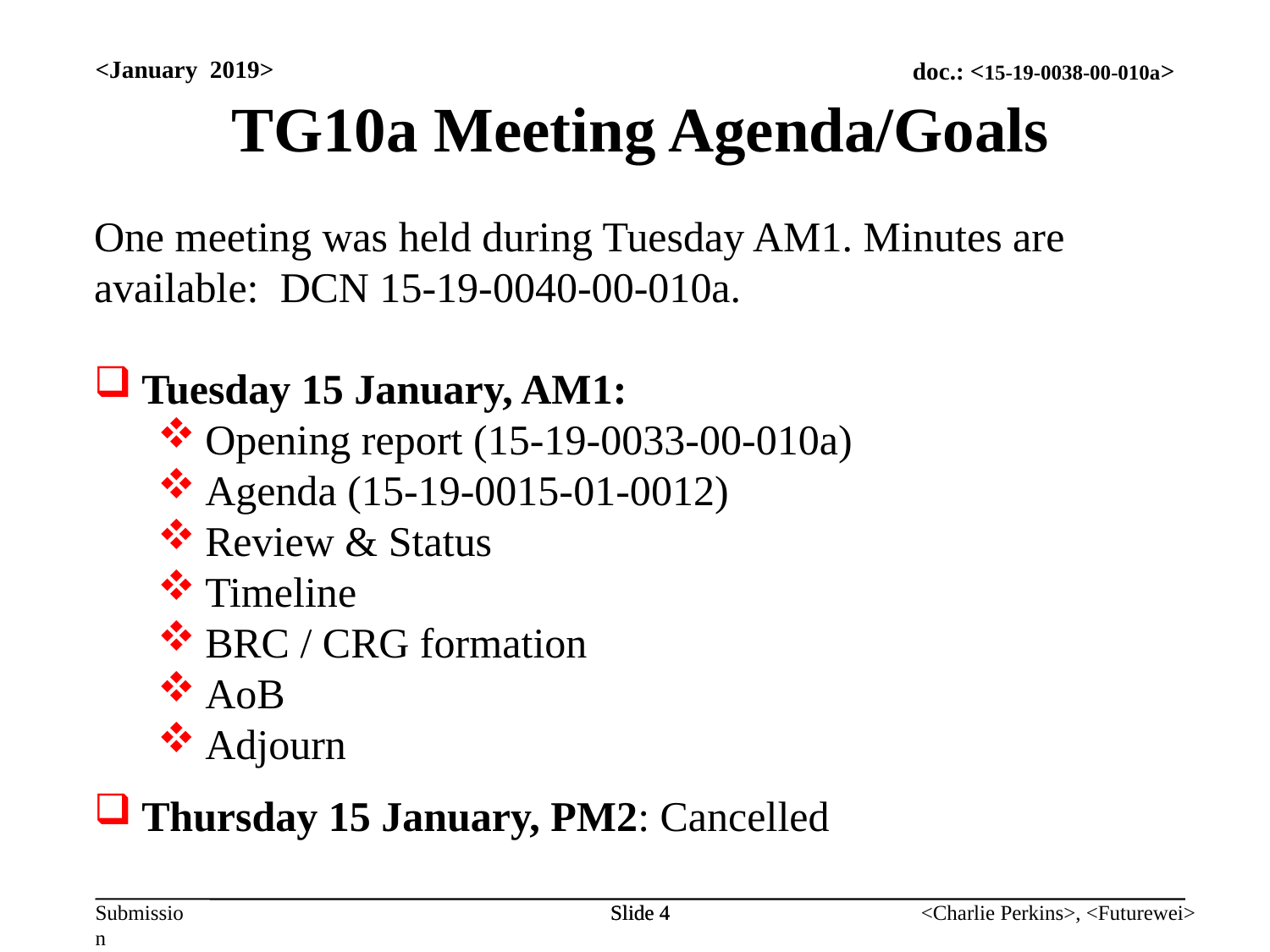

<January  2019>
TG10a Meeting Agenda/Goals
One meeting was held during Tuesday AM1. Minutes are available:  DCN 15-19-0040-00-010a.

Tuesday 15 January, AM1:
Opening report (15-19-0033-00-010a)
Agenda (15-19-0015-01-0012)
Review & Status
Timeline
BRC / CRG formation
AoB
Adjourn
Thursday 15 January, PM2: Cancelled
Slide 4
Slide 4
<Charlie Perkins>, <Futurewei>